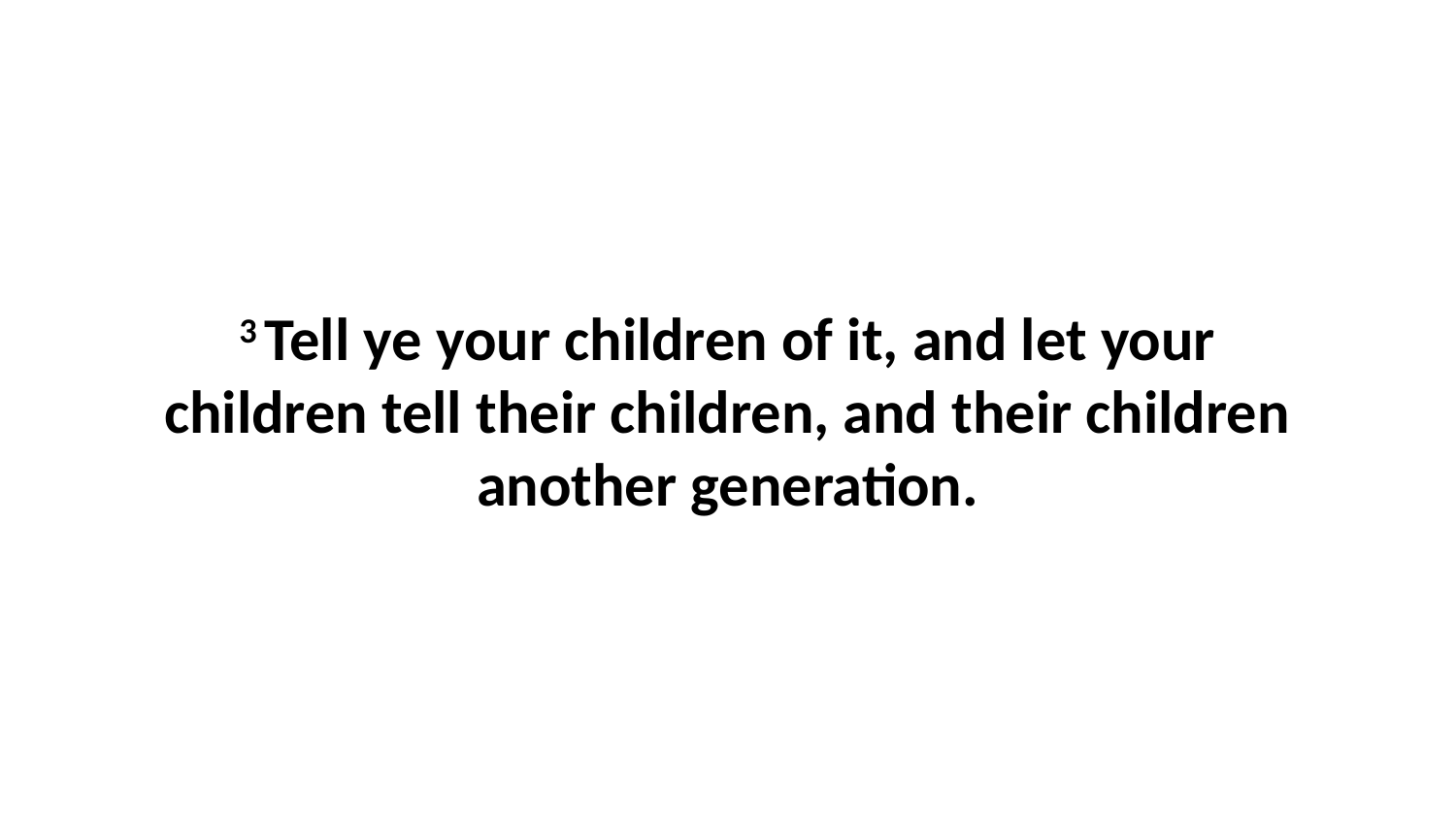

3 Tell ye your children of it, and let your children tell their children, and their children another generation.